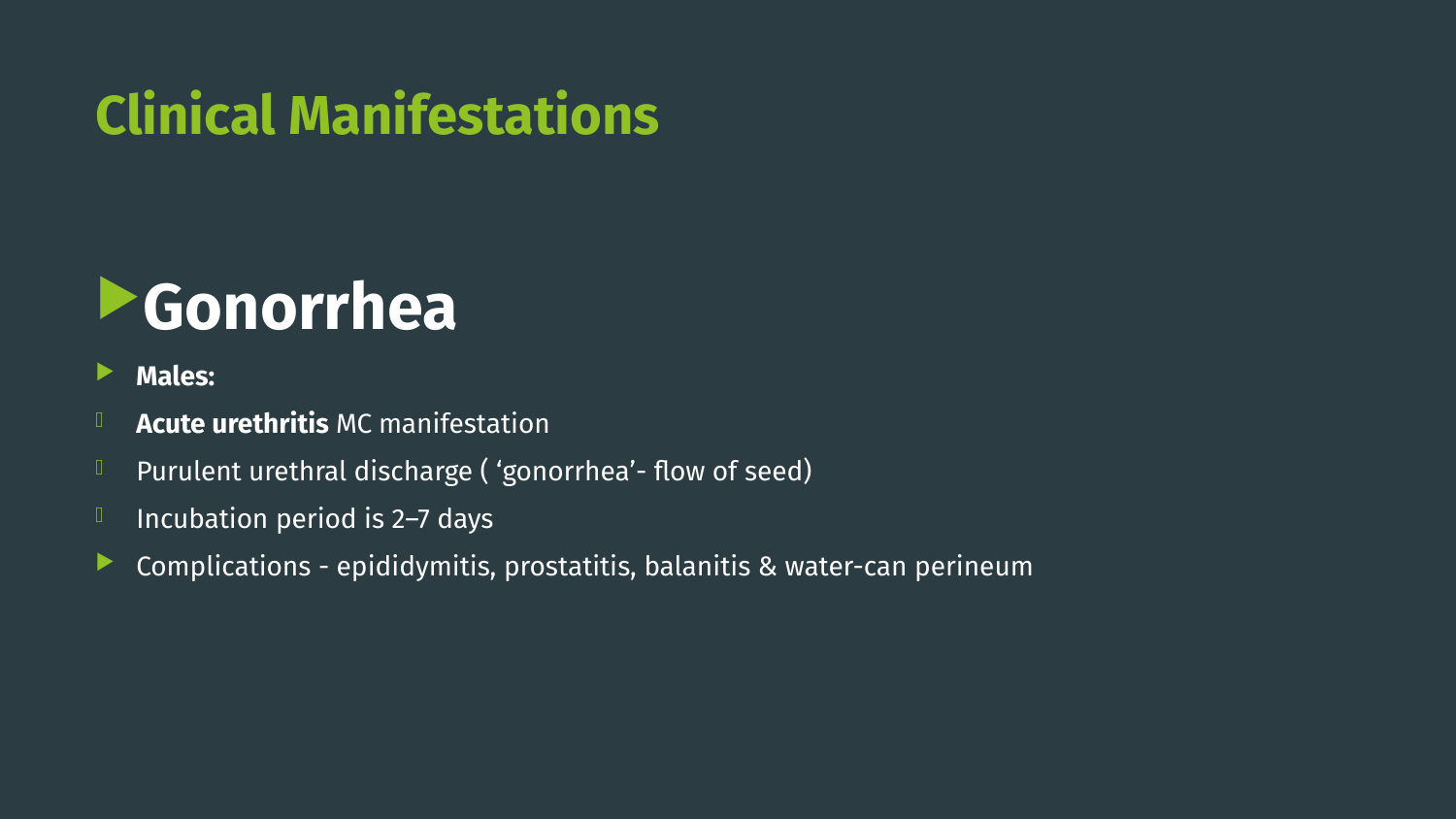

# Clinical Manifestations
Gonorrhea
Males:
Acute urethritis MC manifestation
Purulent urethral discharge ( ‘gonorrhea’- flow of seed)
Incubation period is 2–7 days
Complications - epididymitis, prostatitis, balanitis & water-can perineum